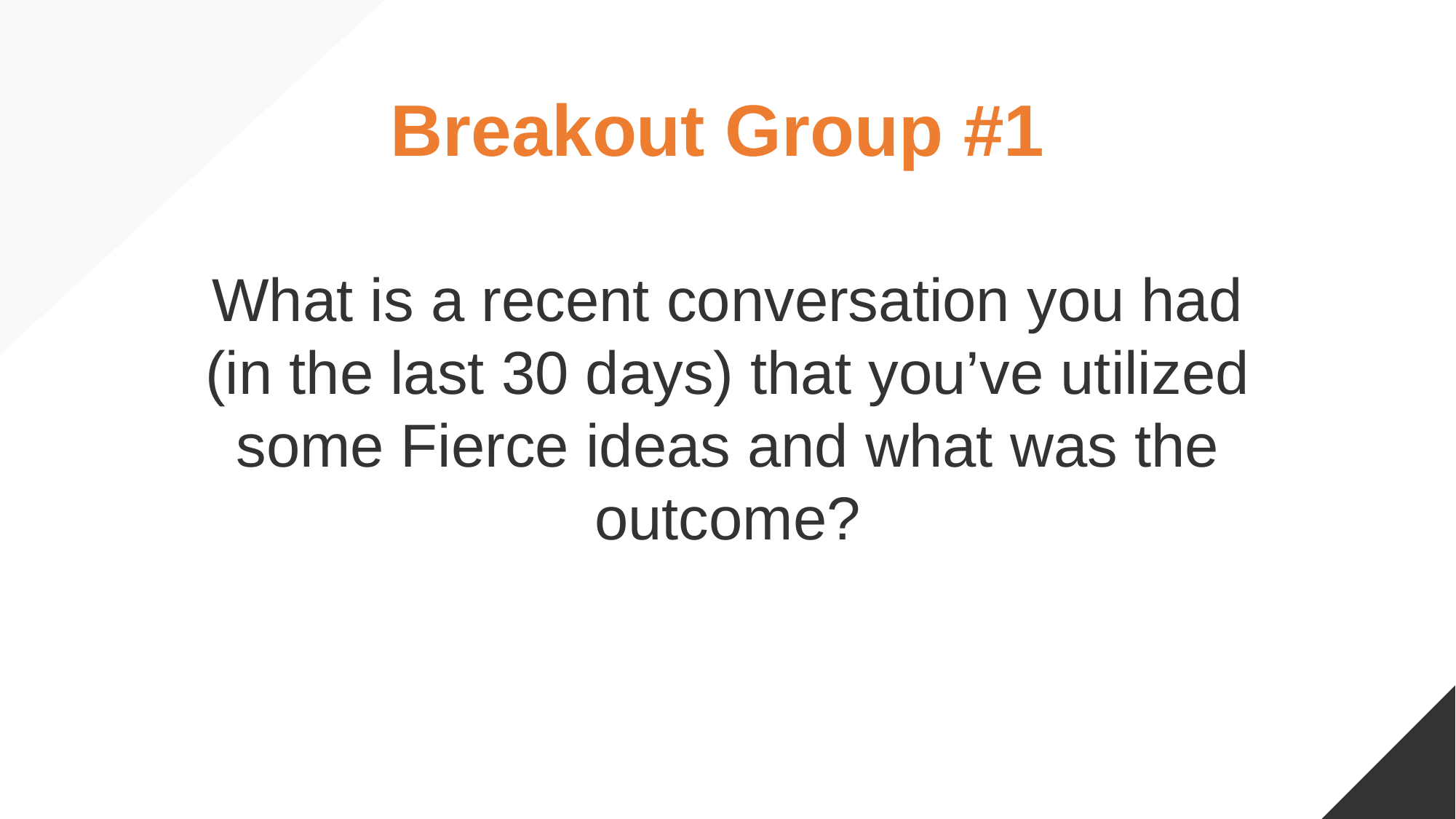

Breakout Group #1
What is a recent conversation you had (in the last 30 days) that you’ve utilized some Fierce ideas and what was the outcome?